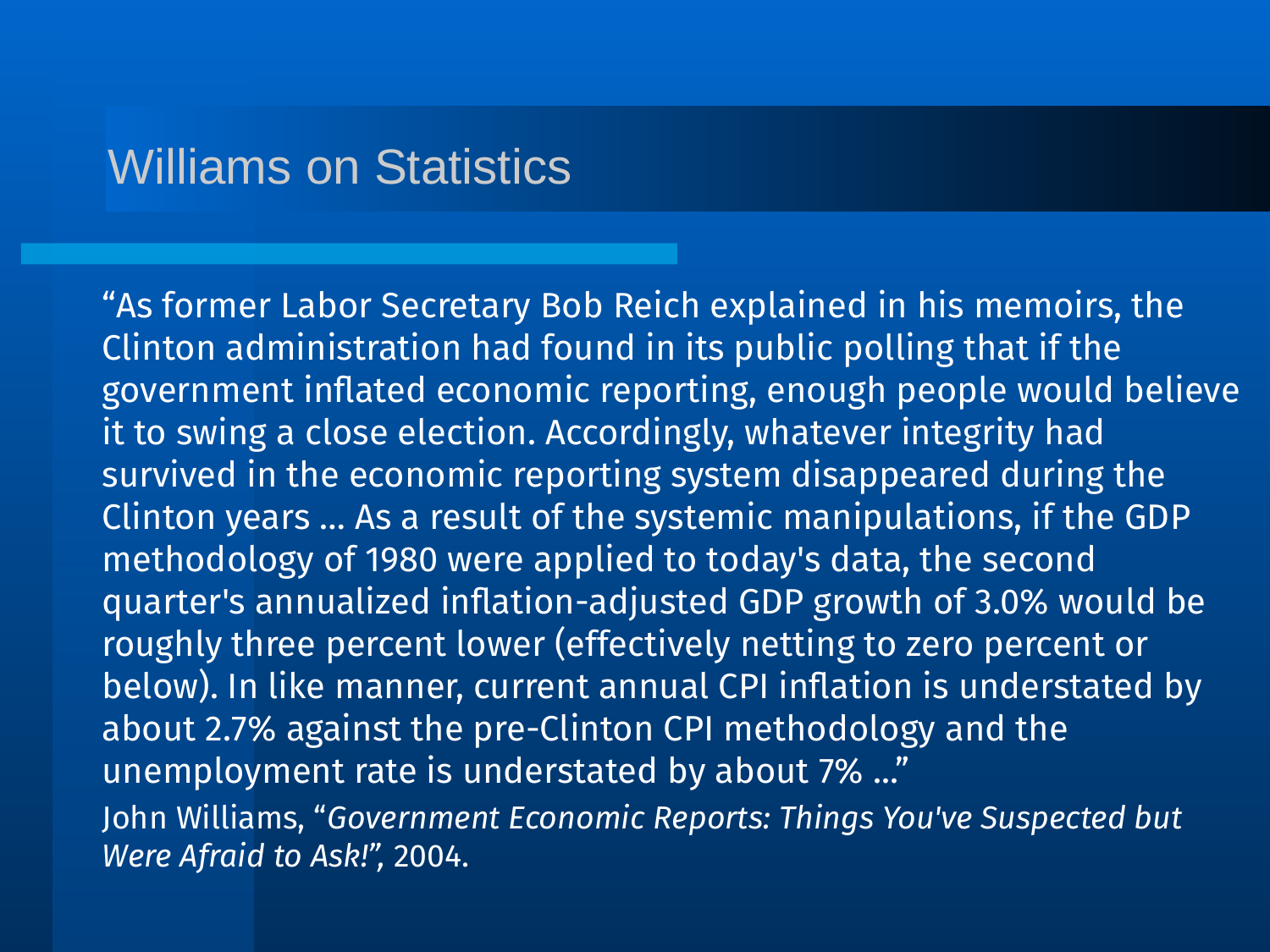

# Williams on Statistics
“As former Labor Secretary Bob Reich explained in his memoirs, the Clinton administration had found in its public polling that if the government inflated economic reporting, enough people would believe it to swing a close election. Accordingly, whatever integrity had survived in the economic reporting system disappeared during the Clinton years … As a result of the systemic manipulations, if the GDP methodology of 1980 were applied to today's data, the second quarter's annualized inflation-adjusted GDP growth of 3.0% would be roughly three percent lower (effectively netting to zero percent or below). In like manner, current annual CPI inflation is understated by about 2.7% against the pre-Clinton CPI methodology and the unemployment rate is understated by about 7% ...”
John Williams, “Government Economic Reports: Things You've Suspected but Were Afraid to Ask!”, 2004.